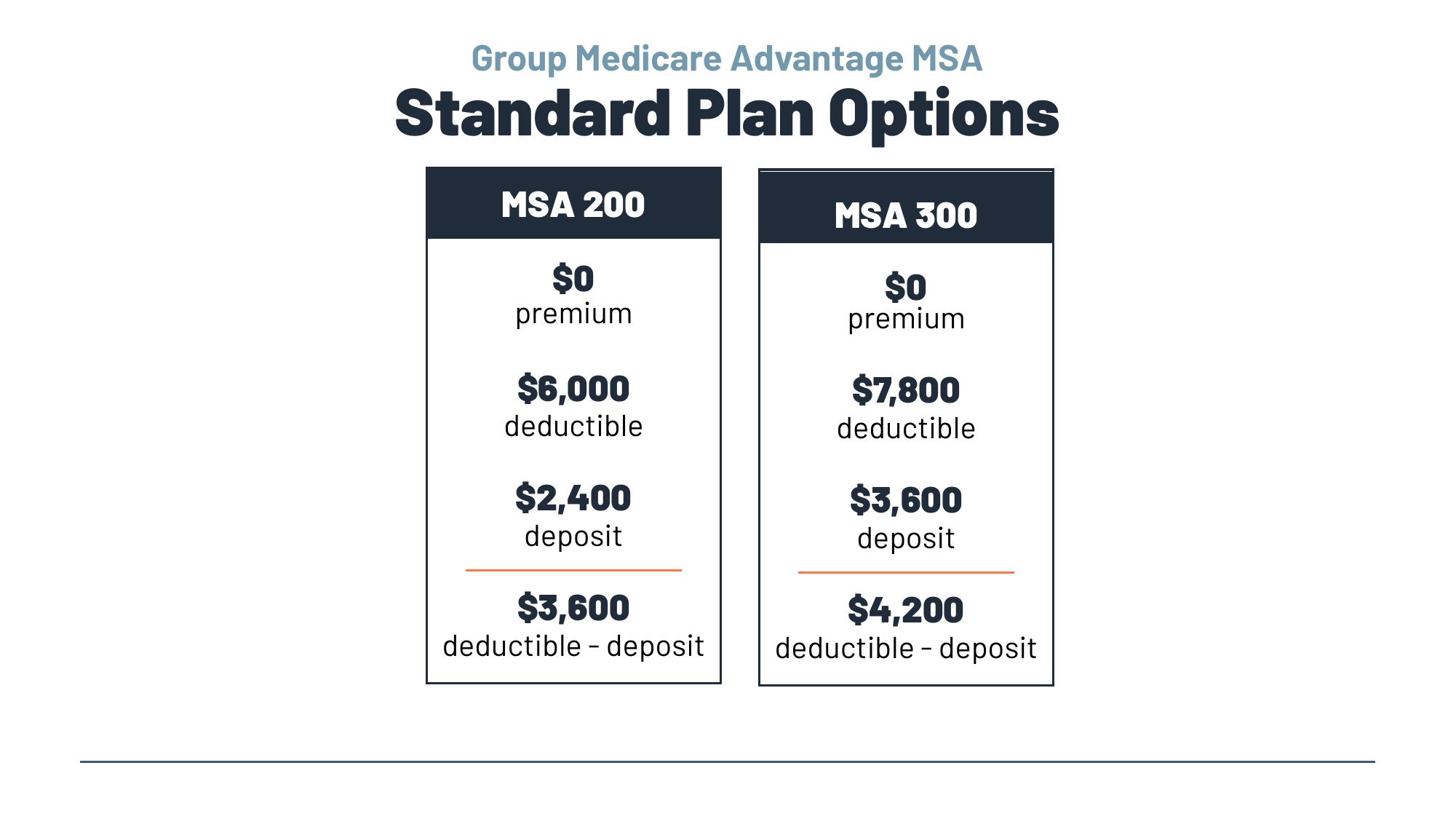

Group Medicare Advantage MSA
Standard Plan Options

MSA 200
$0
premium
$6,000
deductible
$2,400
deposit
$3,600
deductible - deposit

MSA 300
$0
premium
$7,800
deductible
$3,600
deposit
$4,200
deductible - deposit